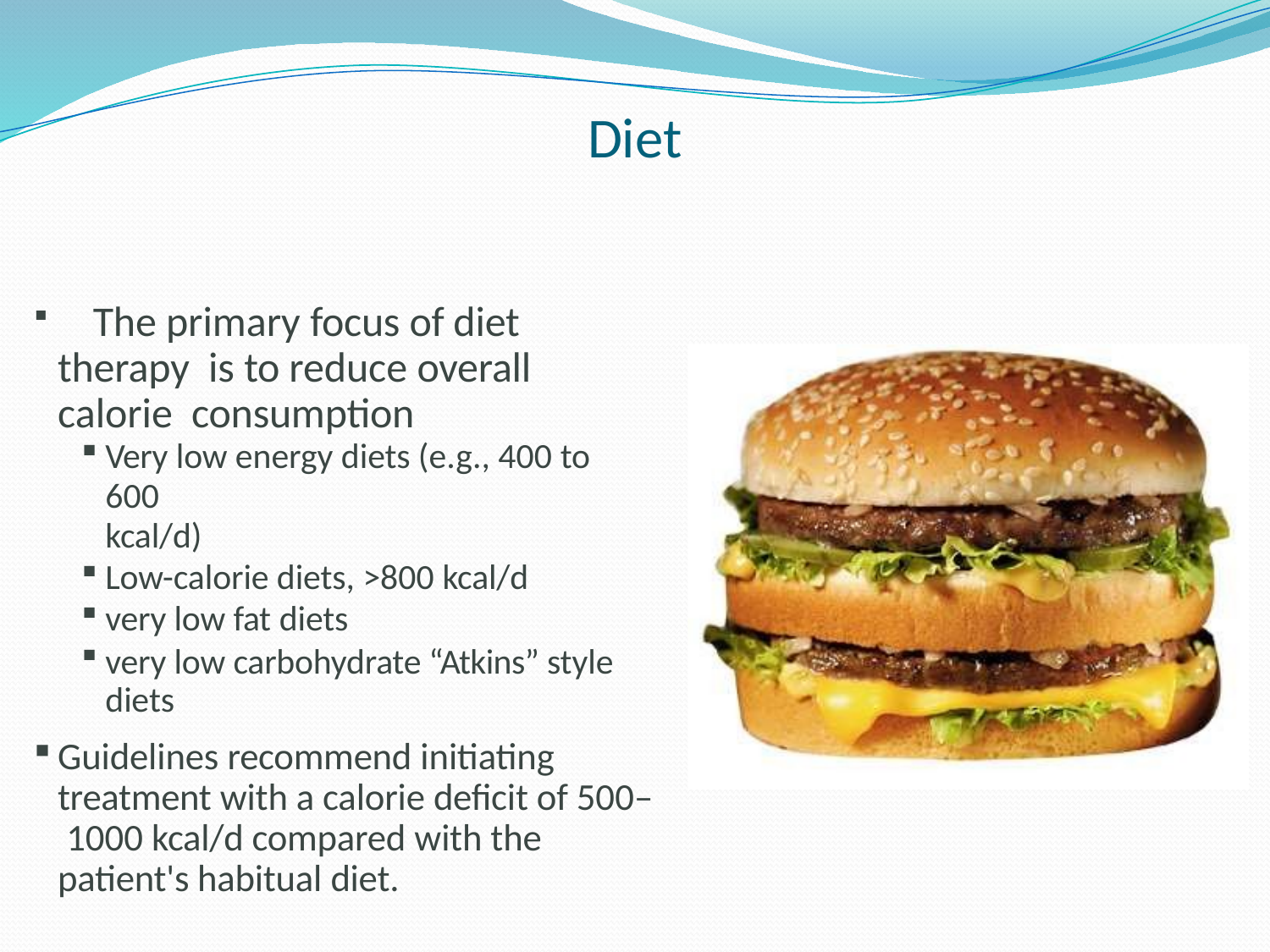

# Diet
	The primary focus of diet therapy  is to reduce overall calorie  consumption
Very low energy diets (e.g., 400 to 600
kcal/d)
Low-calorie diets, >800 kcal/d
very low fat diets
very low carbohydrate “Atkins” style  diets
Guidelines recommend initiating  treatment with a calorie deficit of 500–  1000 kcal/d compared with the  patient's habitual diet.